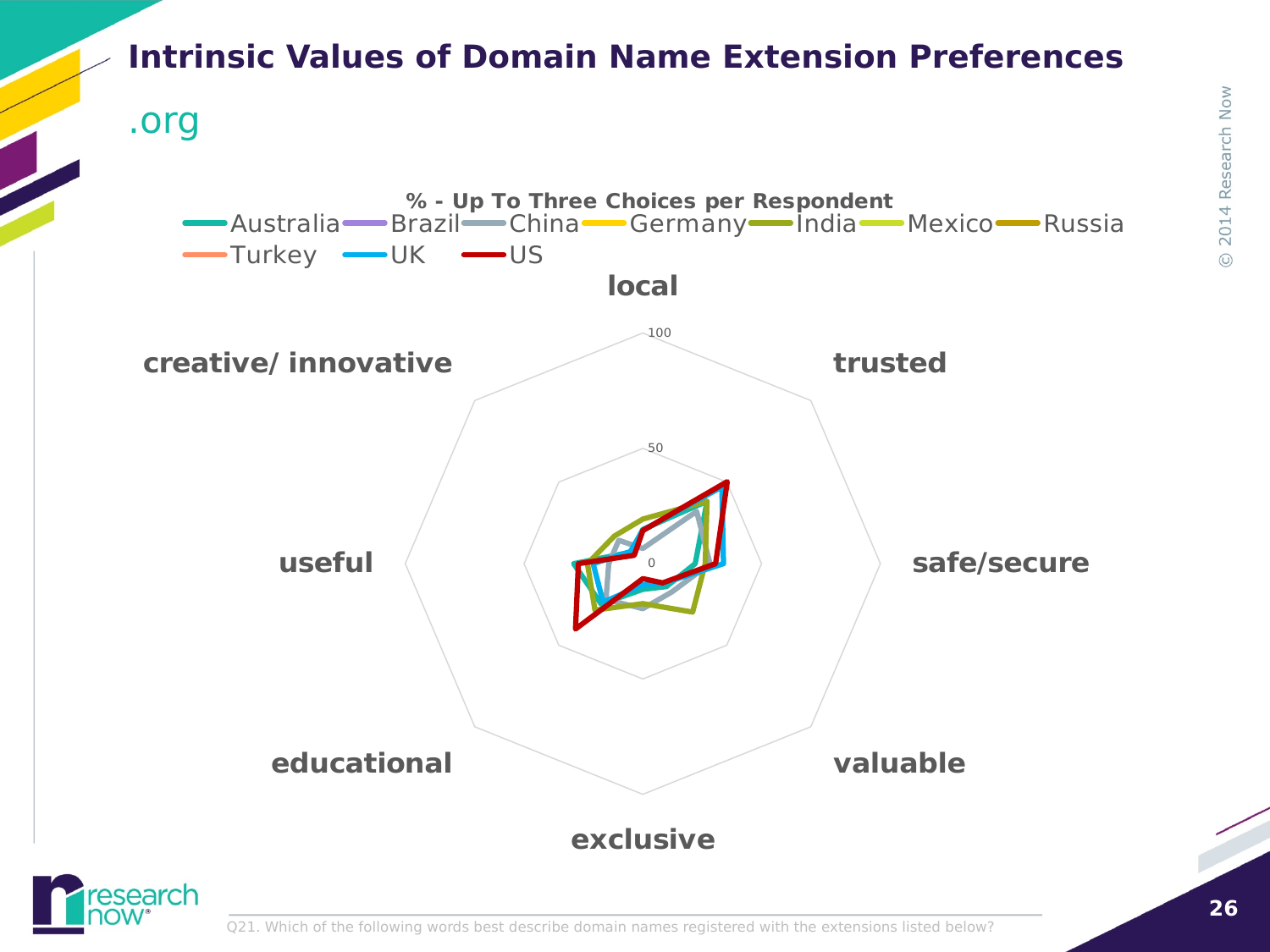

# Intrinsic Values of Domain Name Extension Preferences
.org

### Chart: % - Up To Three Choices per Respondent

| Category | Australia | Brazil | China | Germany | India | Mexico | Russia | Turkey | UK | US |
|---|---|---|---|---|---|---|---|---|---|---|
| local | 14.84375 | None | 6.57370517928287 | None | 19.32270916334661 | None | None | None | 14.453125 | 14.34184675834971 |
| trusted | 38.28125 | None | 32.07171314741036 | None | 38.24701195219124 | None | None | None | 47.07031250000001 | 50.29469548133595 |
| safe/secure | 22.07031249999999 | None | 28.28685258964143 | None | 26.29482071713148 | None | None | None | 33.984375 | 30.64833005893908 |
| valuable | 14.0625 | None | 17.33067729083665 | None | 29.68127490039841 | None | None | None | 12.109375 | 11.78781925343811 |
| exclusive | 11.1328125 | None | 19.52191235059761 | None | 17.33067729083665 | None | None | None | 9.179687500000004 | 6.483300589390963 |
| educational | 24.8046875 | None | 21.91235059760956 | None | 28.48605577689244 | None | None | None | 23.6328125 | 40.07858546168957 |
| useful | 29.1015625 | None | 14.34262948207171 | None | 23.30677290836653 | None | None | None | 20.89843749999999 | 27.11198428290767 |
| creative/ innovative | 7.031250000000001 | None | 14.34262948207171 | None | 16.93227091633466 | None | None | None | 7.421875 | 5.108055009823182 |
Q21. Which of the following words best describe domain names registered with the extensions listed below?